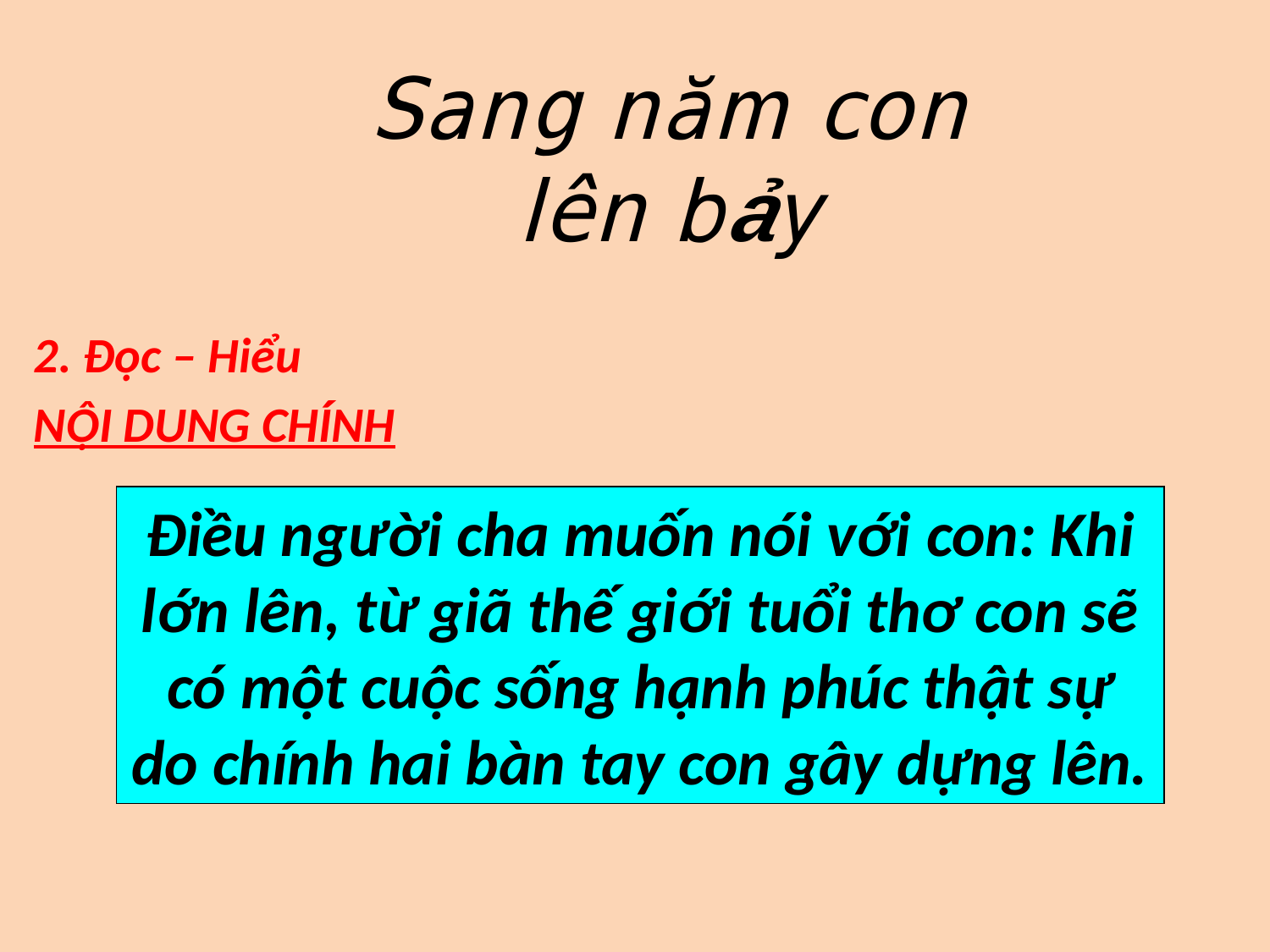

Sang năm con lên bảy
2. Đọc – Hiểu
NỘI DUNG CHÍNH

Điều người cha muốn nói với con: Khi lớn lên, từ giã thế giới tuổi thơ con sẽ có một cuộc sống hạnh phúc thật sự do chính hai bàn tay con gây dựng lên.